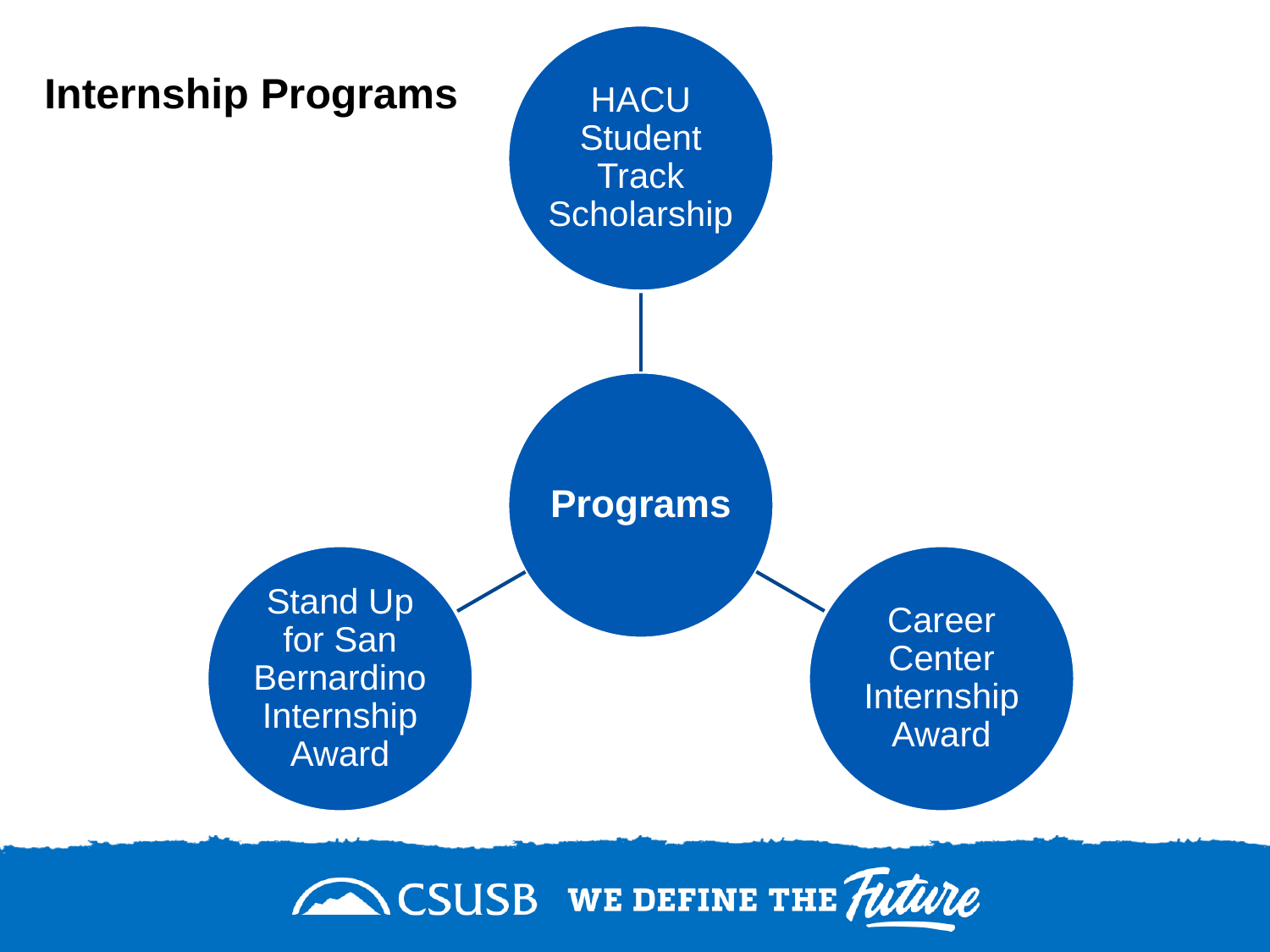

Programs

HACU Student Track Scholarship

Career Center Internship Award

Stand Up for San Bernardino Internship Award
Internship Programs